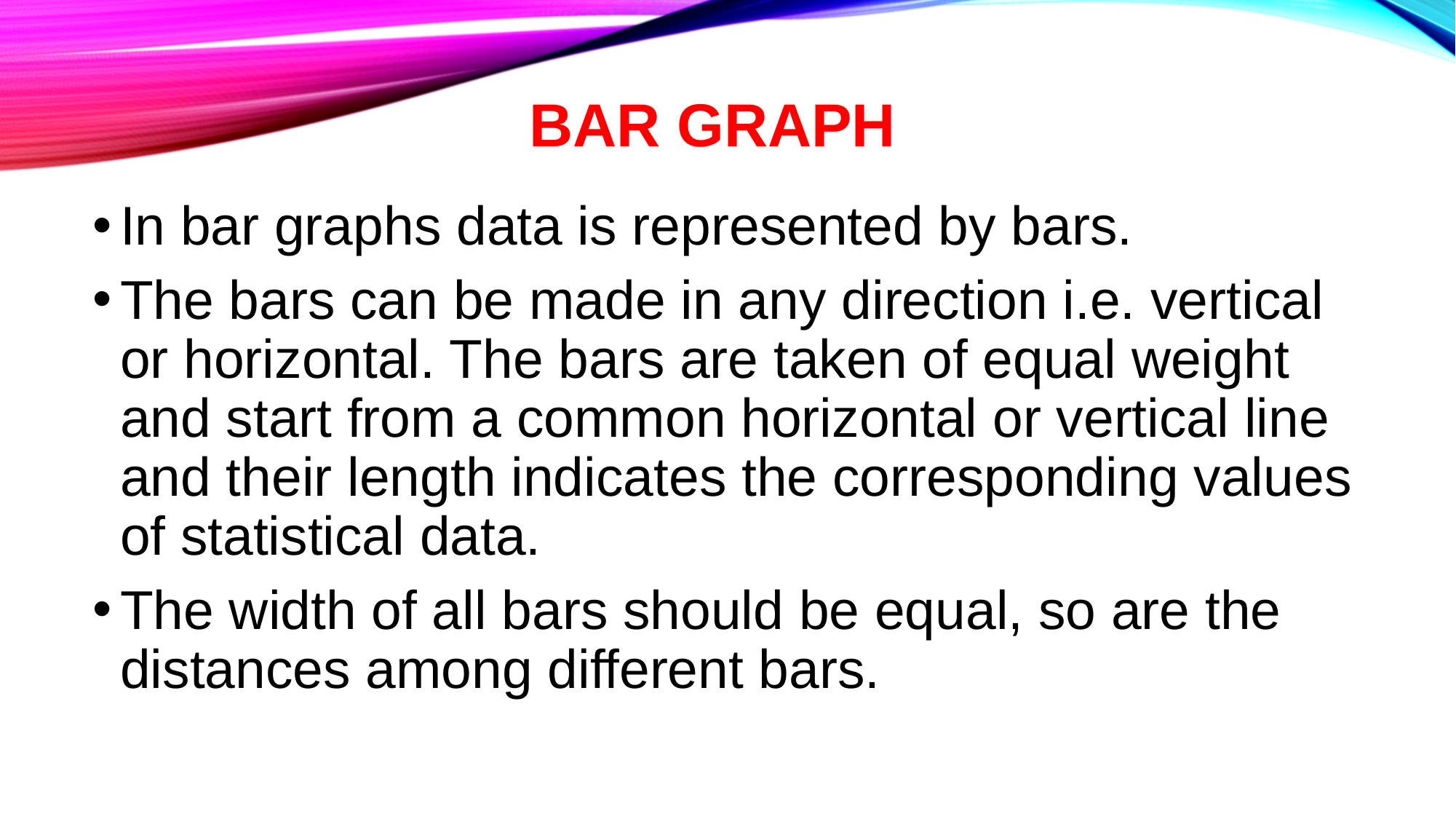

# Bar graph
In bar graphs data is represented by bars.
The bars can be made in any direction i.e. vertical or horizontal. The bars are taken of equal weight and start from a common horizontal or vertical line and their length indicates the corresponding values of statistical data.
The width of all bars should be equal, so are the distances among different bars.